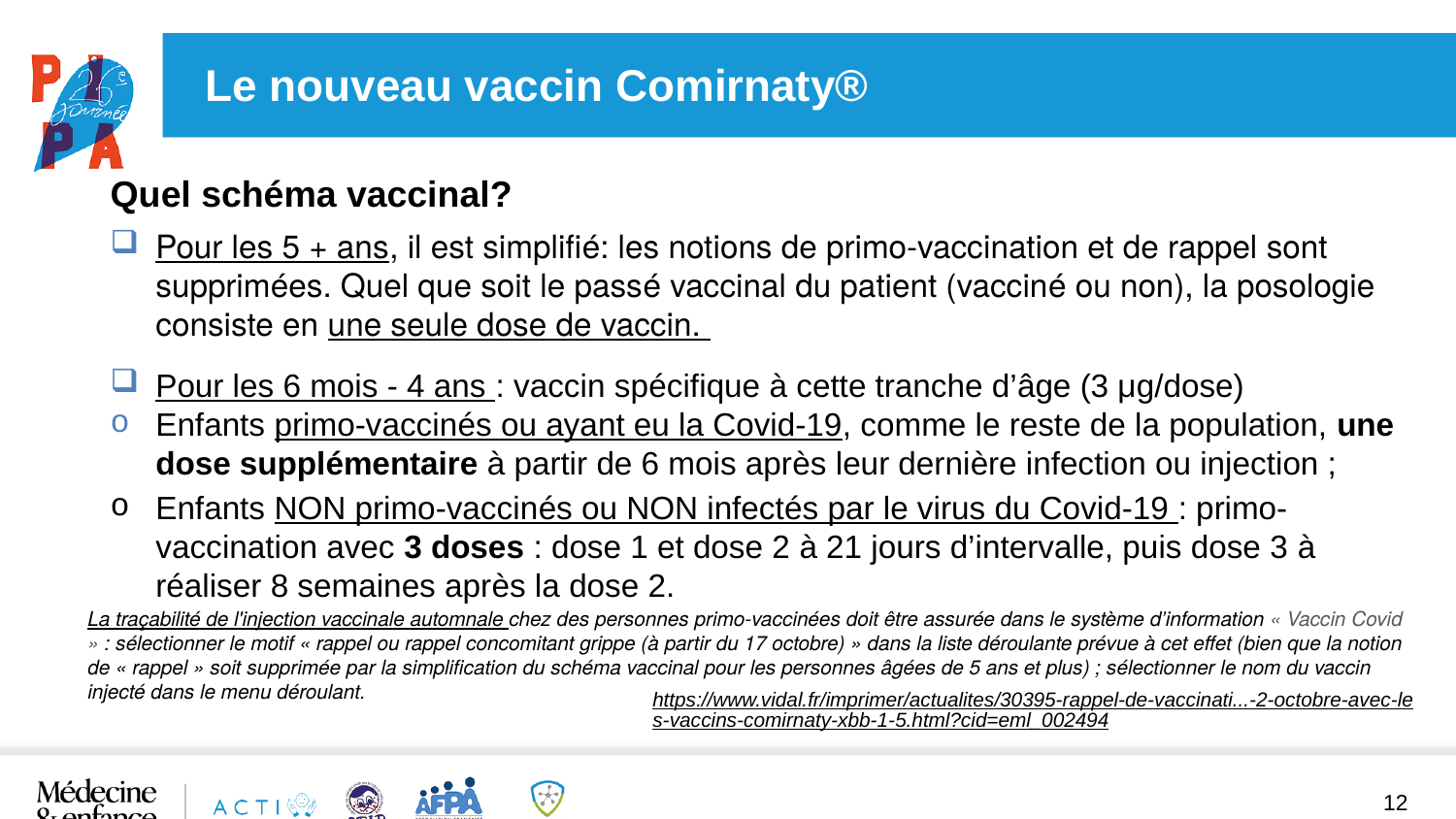

Le nouveau vaccin Comirnaty®
Quel schéma vaccinal?
Pour les 5 + ans, il est simplifié: les notions de primo-vaccination et de rappel sont supprimées. Quel que soit le passé vaccinal du patient (vacciné ou non), la posologie consiste en une seule dose de vaccin.
Pour les 6 mois - 4 ans : vaccin spécifique à cette tranche d’âge (3 μg/dose)
Enfants primo-vaccinés ou ayant eu la Covid-19, comme le reste de la population, une dose supplémentaire à partir de 6 mois après leur dernière infection ou injection ;
Enfants NON primo-vaccinés ou NON infectés par le virus du Covid-19 : primo- vaccination avec 3 doses : dose 1 et dose 2 à 21 jours d’intervalle, puis dose 3 à réaliser 8 semaines après la dose 2.
La traçabilité de l'injection vaccinale automnale chez des personnes primo-vaccinées doit être assurée dans le système d’information « Vaccin Covid » : sélectionner le motif « rappel ou rappel concomitant grippe (à partir du 17 octobre) » dans la liste déroulante prévue à cet effet (bien que la notion de « rappel » soit supprimée par la simplification du schéma vaccinal pour les personnes âgées de 5 ans et plus) ; sélectionner le nom du vaccin injecté dans le menu déroulant.
https://www.vidal.fr/imprimer/actualites/30395-rappel-de-vaccinati...-2-octobre-avec-les-vaccins-comirnaty-xbb-1-5.html?cid=eml_002494